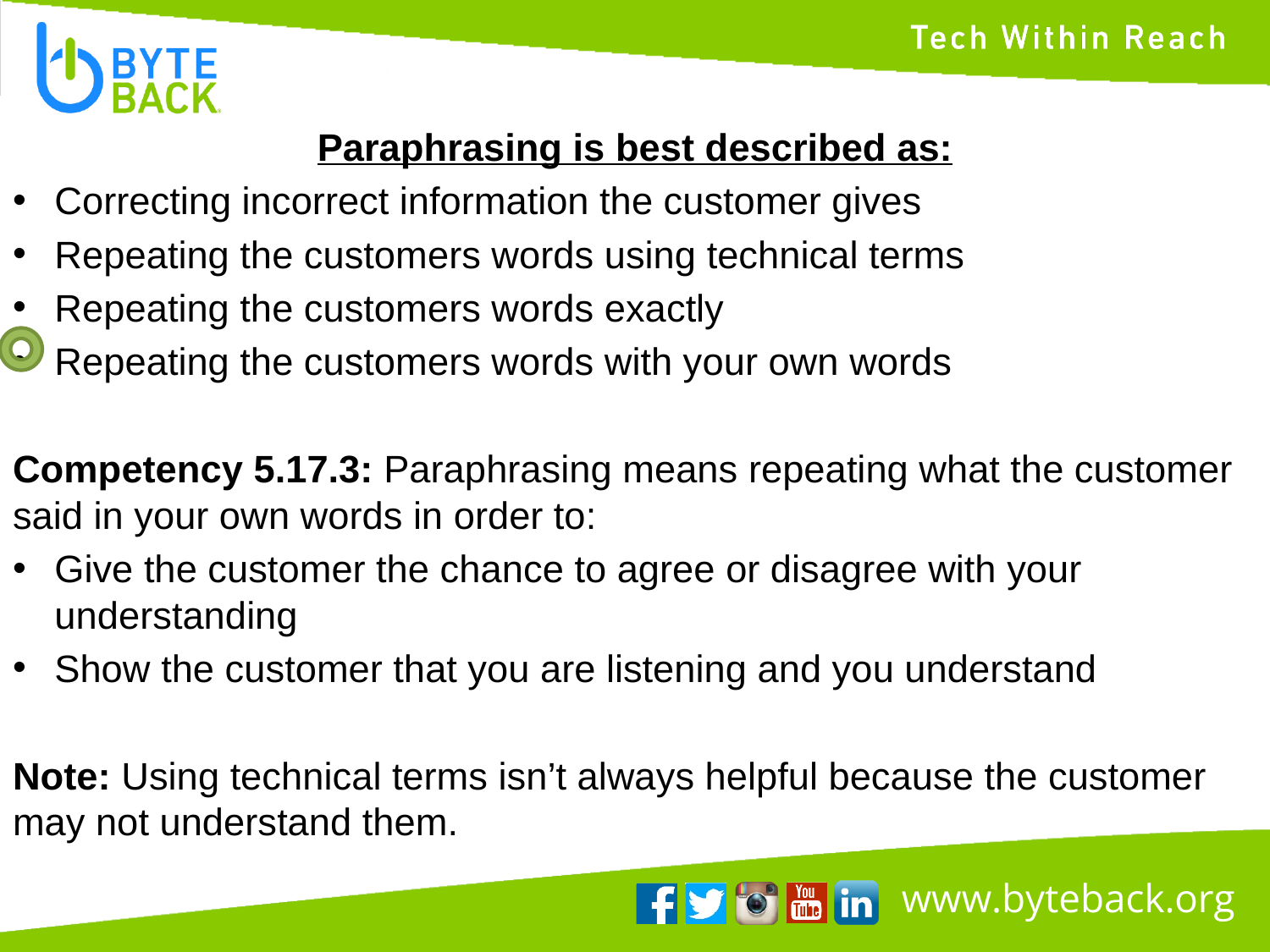

Paraphrasing is best described as:
Correcting incorrect information the customer gives
Repeating the customers words using technical terms
Repeating the customers words exactly
Repeating the customers words with your own words

Competency 5.17.3: Paraphrasing means repeating what the customer said in your own words in order to:
Give the customer the chance to agree or disagree with your understanding
Show the customer that you are listening and you understand

Note: Using technical terms isn’t always helpful because the customer may not understand them.